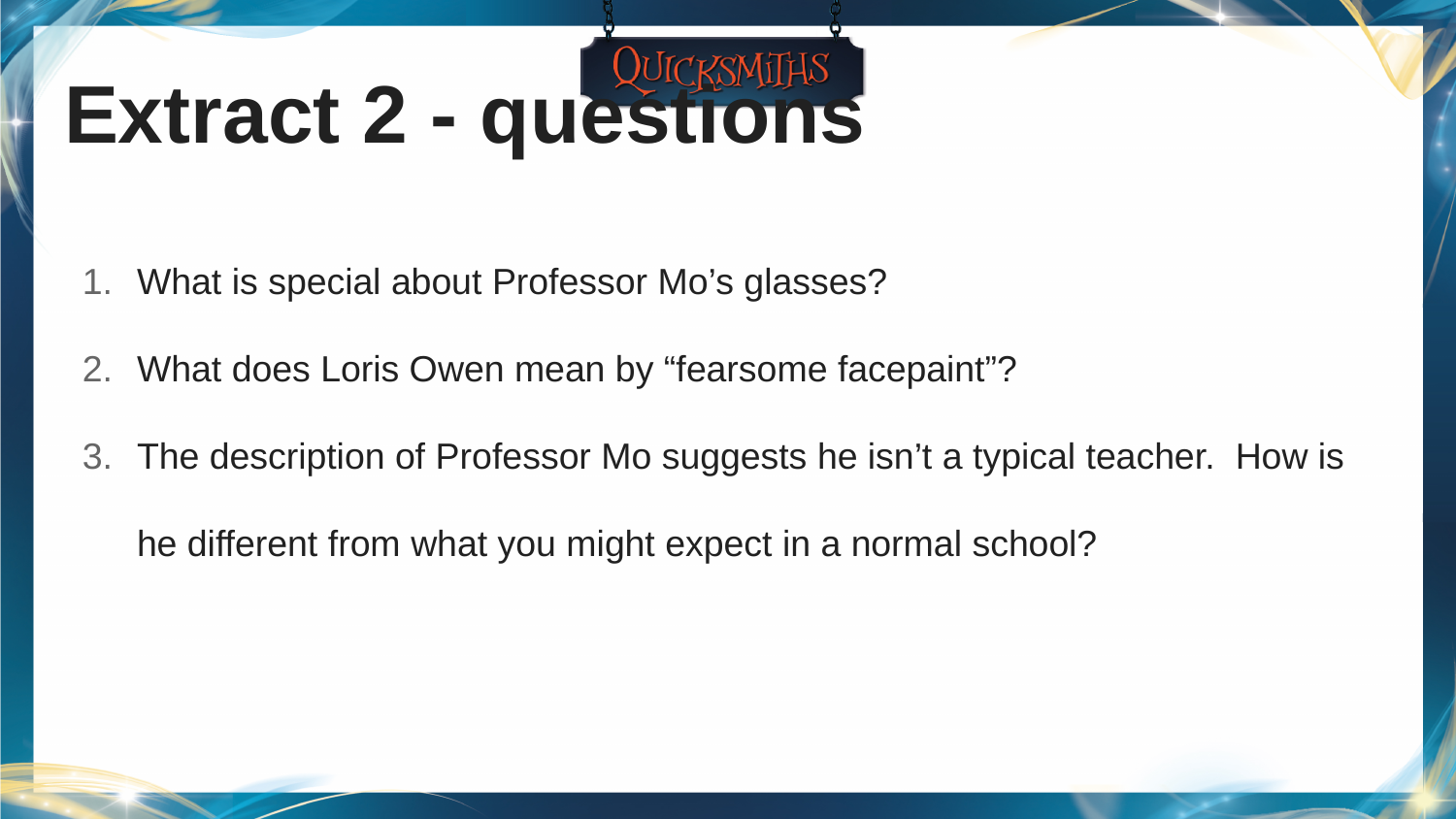

# Extract 2 - questions
What is special about Professor Mo’s glasses?
What does Loris Owen mean by “fearsome facepaint”?
The description of Professor Mo suggests he isn’t a typical teacher.  How is he different from what you might expect in a normal school?